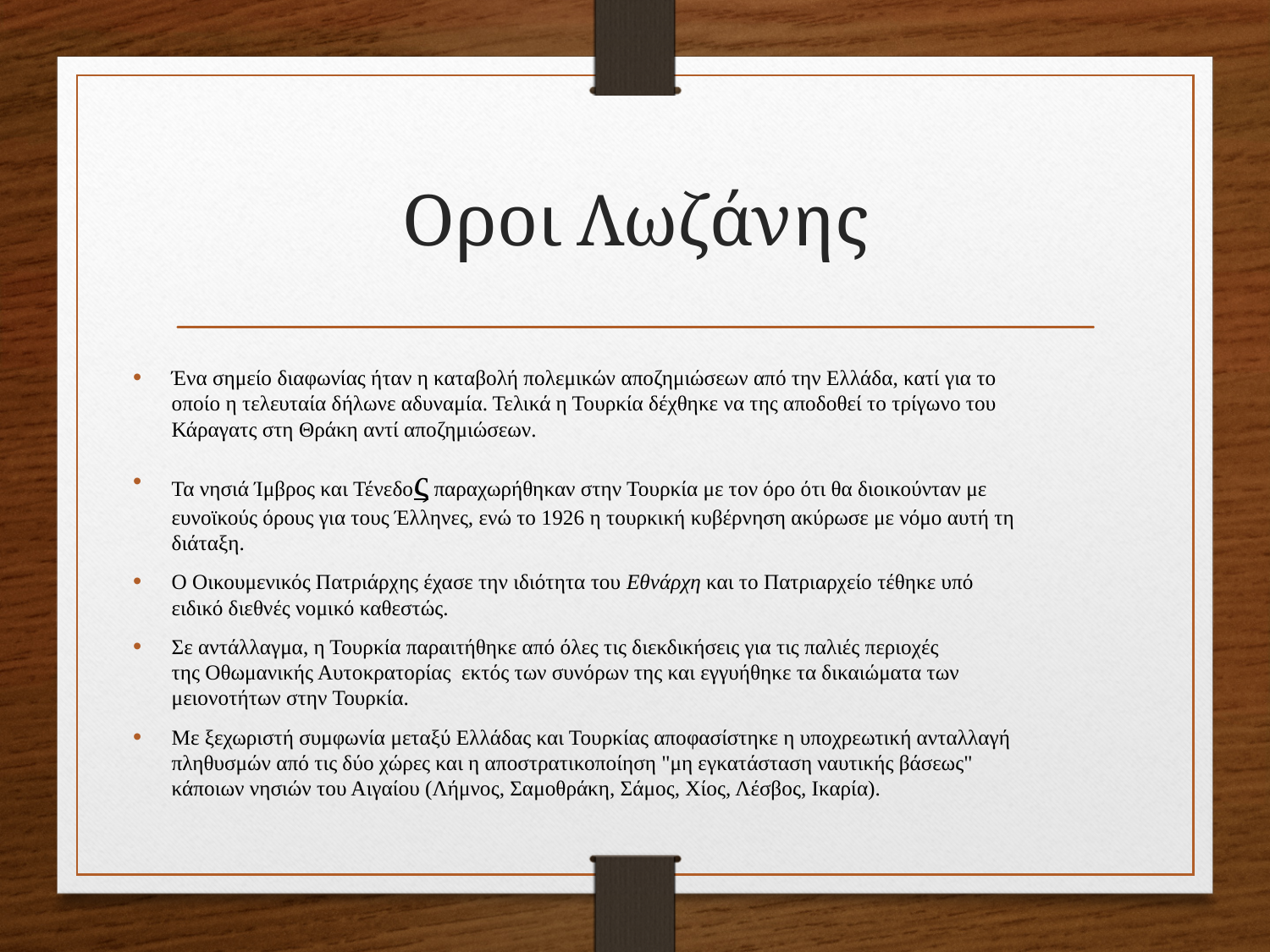

# Οροι Λωζάνης
Ένα σημείο διαφωνίας ήταν η καταβολή πολεμικών αποζημιώσεων από την Ελλάδα, κατί για το οποίο η τελευταία δήλωνε αδυναμία. Τελικά η Τουρκία δέχθηκε να της αποδοθεί το τρίγωνο του Κάραγατς στη Θράκη αντί αποζημιώσεων.
Τα νησιά Ίμβρος και Τένεδος παραχωρήθηκαν στην Τουρκία με τον όρο ότι θα διοικούνταν με ευνοϊκούς όρους για τους Έλληνες, ενώ το 1926 η τουρκική κυβέρνηση ακύρωσε με νόμο αυτή τη διάταξη.
Ο Οικουμενικός Πατριάρχης έχασε την ιδιότητα του Εθνάρχη και το Πατριαρχείο τέθηκε υπό ειδικό διεθνές νομικό καθεστώς.
Σε αντάλλαγμα, η Τουρκία παραιτήθηκε από όλες τις διεκδικήσεις για τις παλιές περιοχές της Οθωμανικής Αυτοκρατορίας  εκτός των συνόρων της και εγγυήθηκε τα δικαιώματα των μειονοτήτων στην Τουρκία.
Με ξεχωριστή συμφωνία μεταξύ Ελλάδας και Τουρκίας αποφασίστηκε η υποχρεωτική ανταλλαγή πληθυσμών από τις δύο χώρες και η αποστρατικοποίηση "μη εγκατάσταση ναυτικής βάσεως" κάποιων νησιών του Αιγαίου (Λήμνος, Σαμοθράκη, Σάμος, Χίος, Λέσβος, Ικαρία).